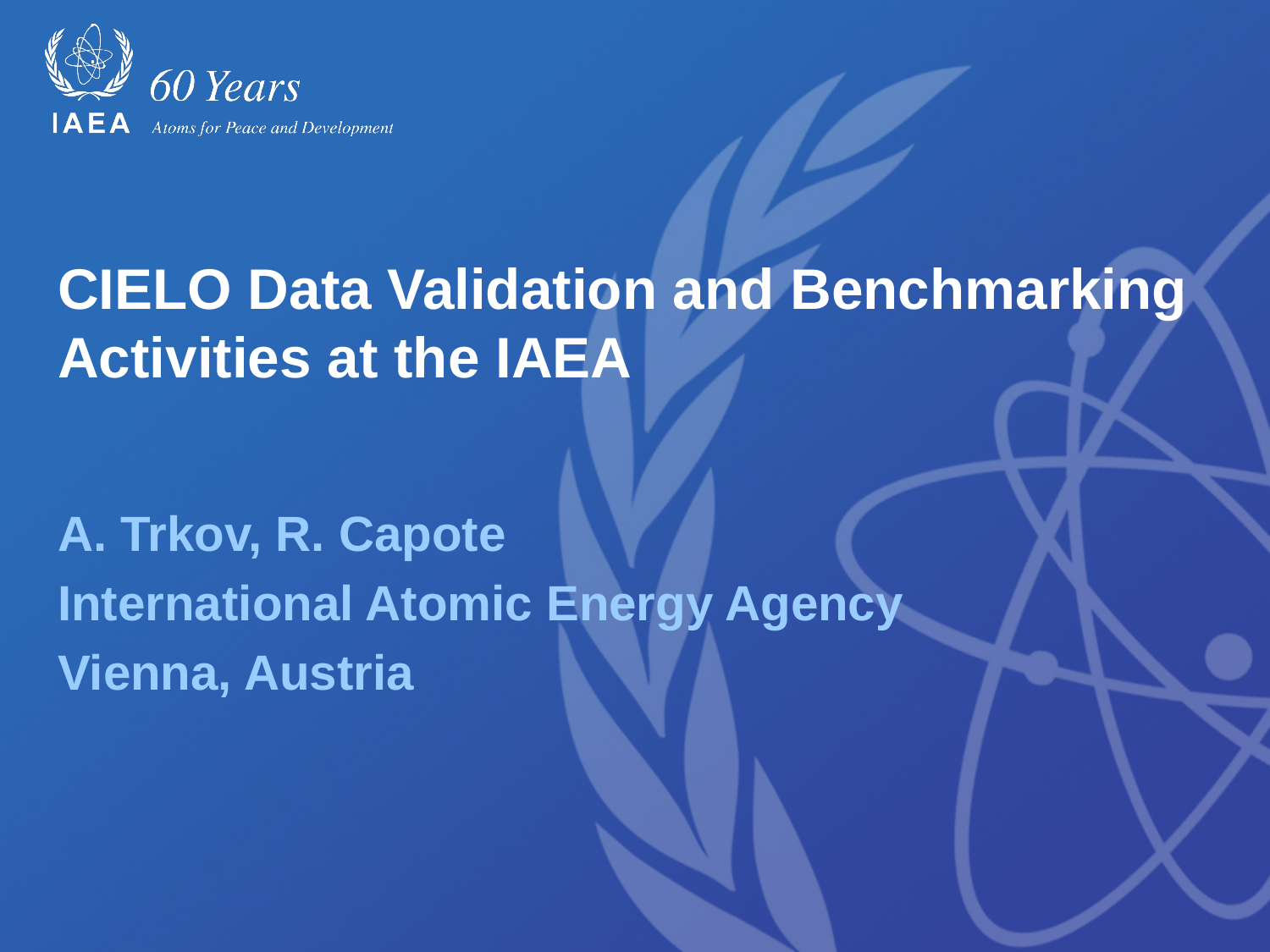

# CIELO Data Validation and Benchmarking Activities at the IAEA
A. Trkov, R. Capote
International Atomic Energy Agency
Vienna, Austria